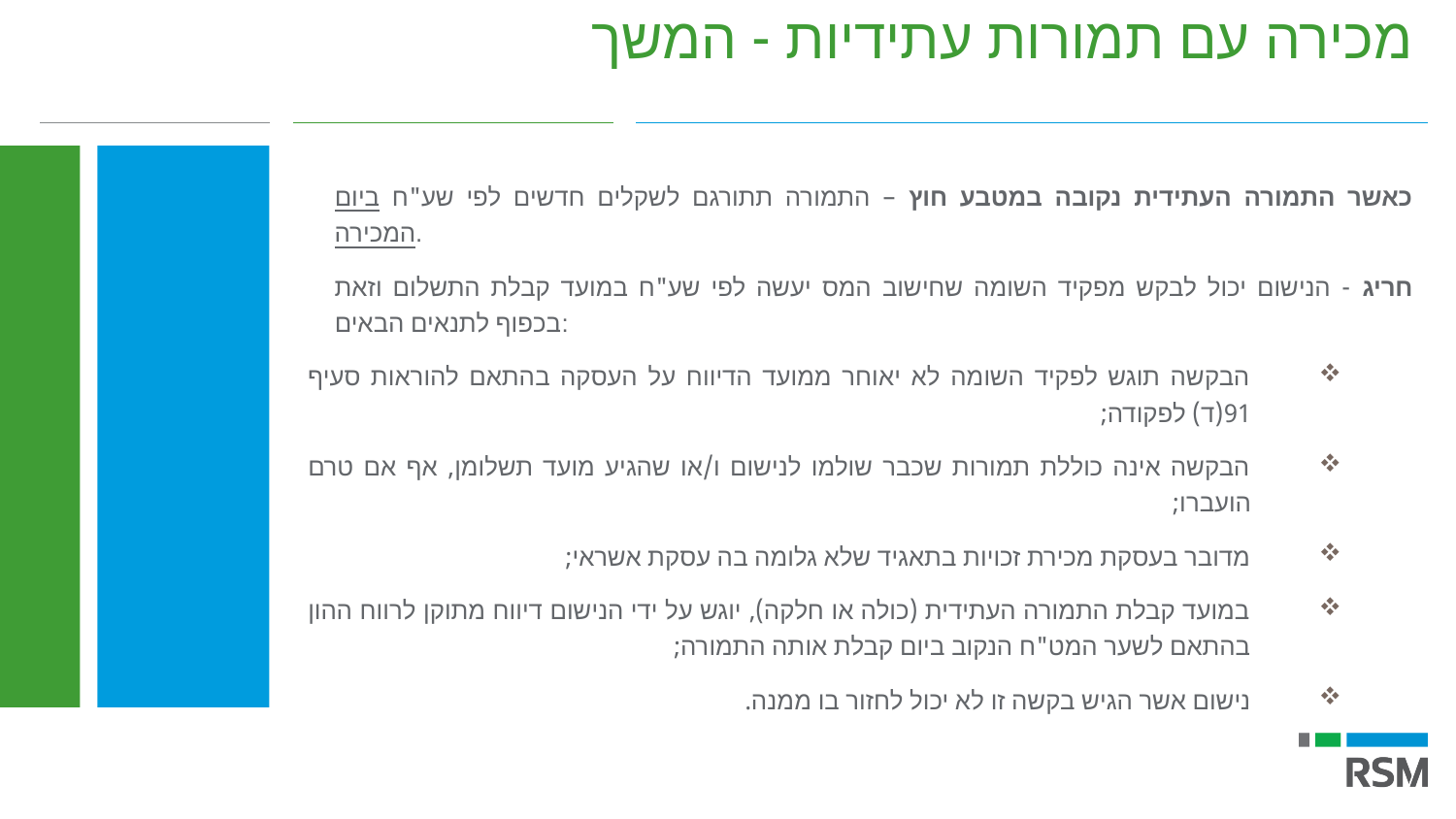

מכירה עם תמורות עתידיות - המשך

כאשר התמורה העתידית נקובה במטבע חוץ – התמורה תתורגם לשקלים חדשים לפי שע"ח ביום המכירה.
חריג - הנישום יכול לבקש מפקיד השומה שחישוב המס יעשה לפי שע"ח במועד קבלת התשלום וזאת בכפוף לתנאים הבאים:
הבקשה תוגש לפקיד השומה לא יאוחר ממועד הדיווח על העסקה בהתאם להוראות סעיף 91(ד) לפקודה;
הבקשה אינה כוללת תמורות שכבר שולמו לנישום ו/או שהגיע מועד תשלומן, אף אם טרם הועברו;
מדובר בעסקת מכירת זכויות בתאגיד שלא גלומה בה עסקת אשראי;
במועד קבלת התמורה העתידית (כולה או חלקה), יוגש על ידי הנישום דיווח מתוקן לרווח ההון בהתאם לשער המט"ח הנקוב ביום קבלת אותה התמורה;
נישום אשר הגיש בקשה זו לא יכול לחזור בו ממנה.